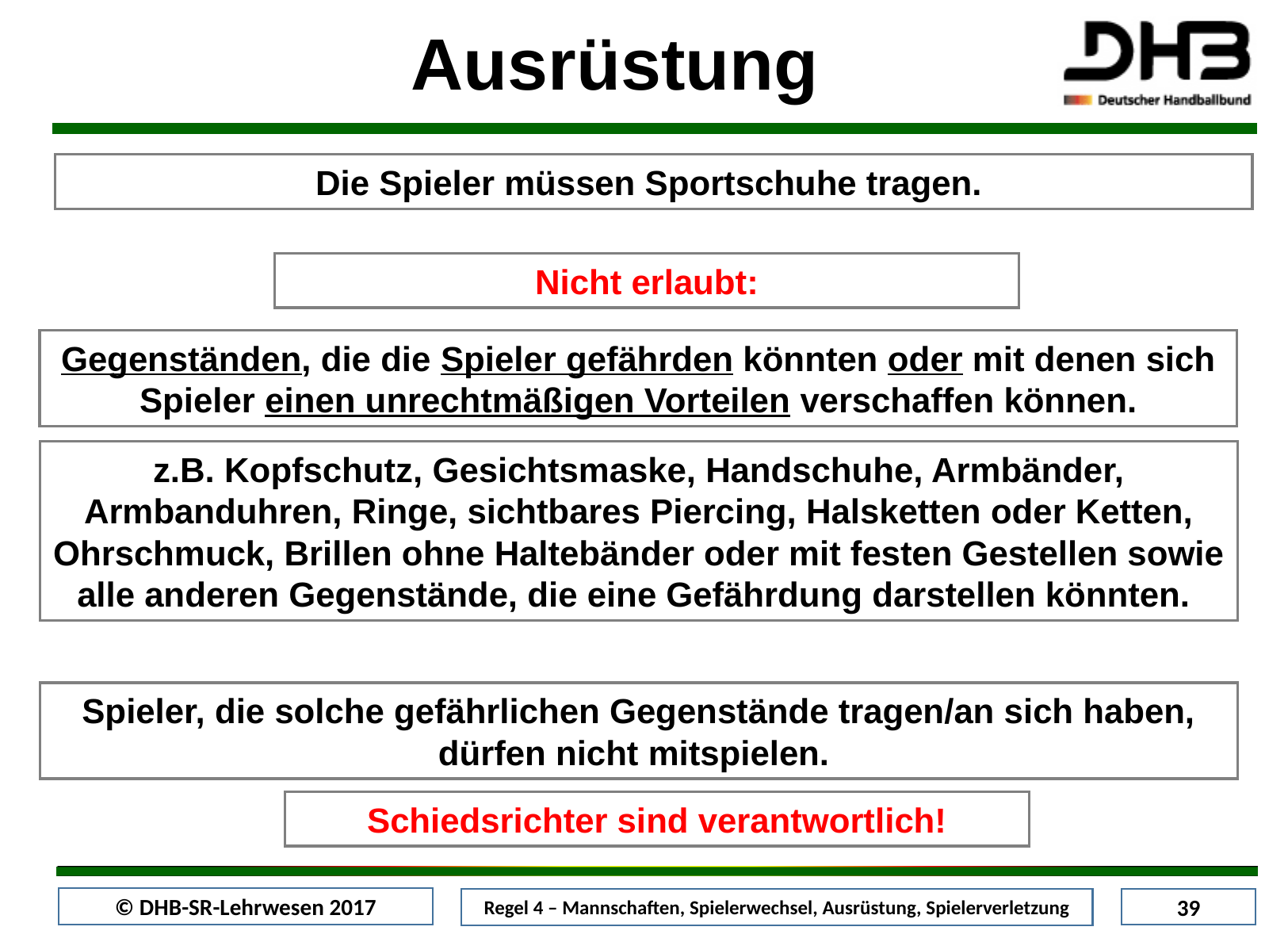

Ausrüstung
Die Spieler müssen Sportschuhe tragen.
Nicht erlaubt:
Gegenständen, die die Spieler gefährden könnten oder mit denen sich Spieler einen unrechtmäßigen Vorteilen verschaffen können.
z.B. Kopfschutz, Gesichtsmaske, Handschuhe, Armbänder, Armbanduhren, Ringe, sichtbares Piercing, Halsketten oder Ketten, Ohrschmuck, Brillen ohne Haltebänder oder mit festen Gestellen sowie alle anderen Gegenstände, die eine Gefährdung darstellen könnten.
Spieler, die solche gefährlichen Gegenstände tragen/an sich haben, dürfen nicht mitspielen.
Schiedsrichter sind verantwortlich!